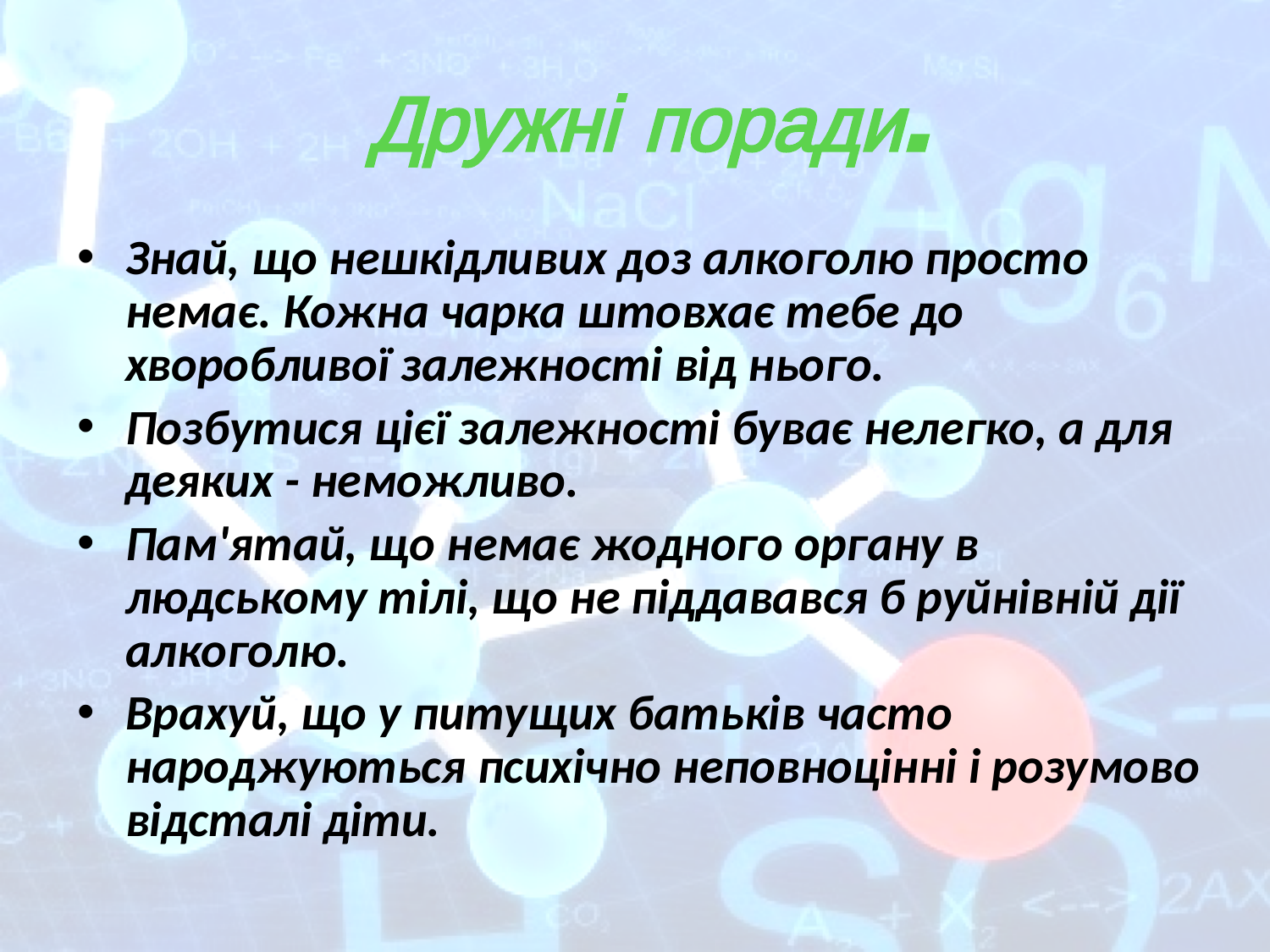

# Дружні поради.
Знай, що нешкідливих доз алкоголю просто немає. Кожна чарка штовхає тебе до хворобливої залежності від нього.
Позбутися цієї залежності буває нелегко, а для деяких - неможливо.
Пам'ятай, що немає жодного органу в людському тілі, що не піддавався б руйнівній дії алкоголю.
Врахуй, що у питущих батьків часто народжуються психічно неповноцінні і розумово відсталі діти.